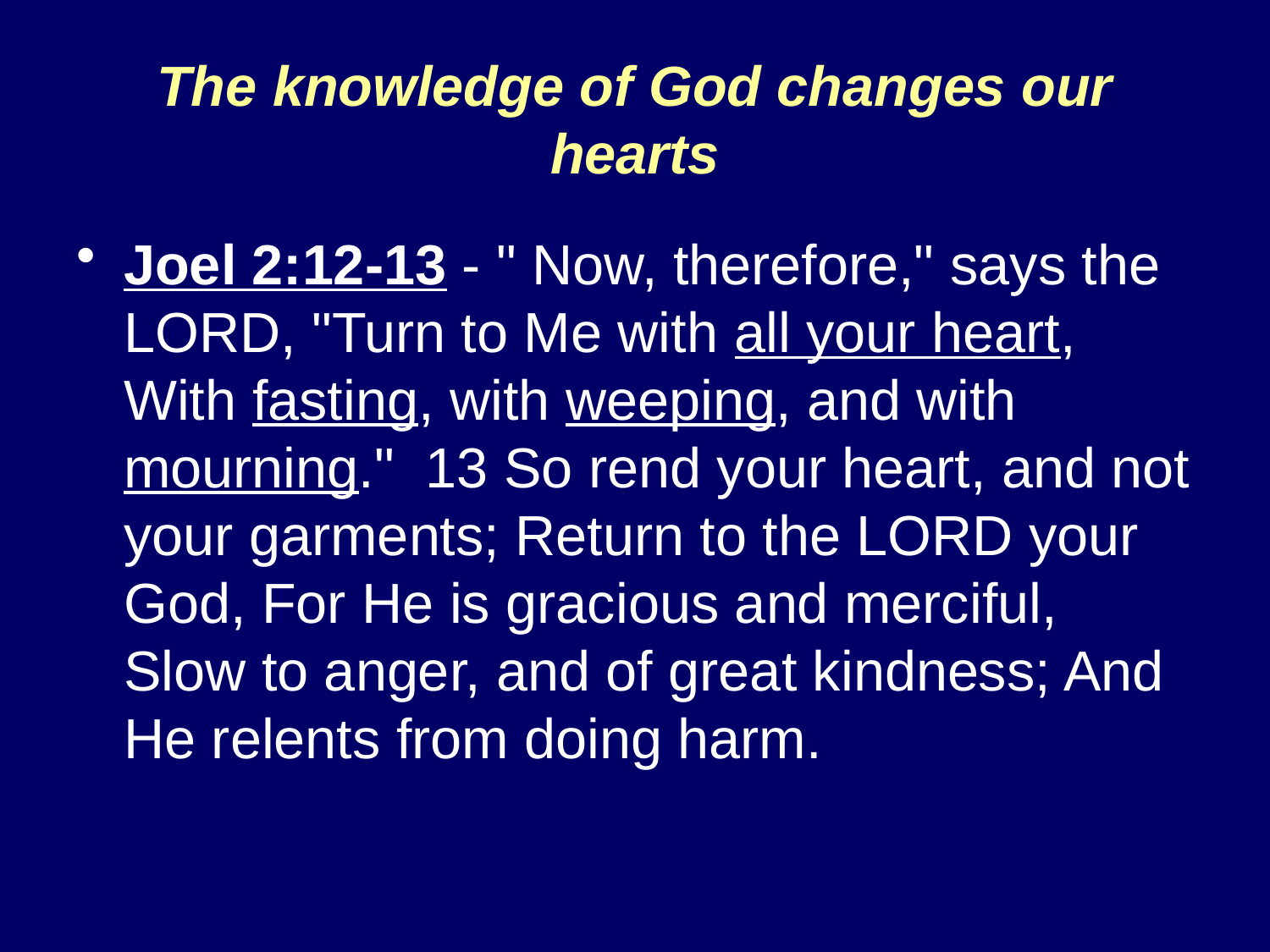

# The knowledge of God changes our hearts
Joel 2:12-13 - " Now, therefore," says the LORD, "Turn to Me with all your heart, With fasting, with weeping, and with mourning."  13 So rend your heart, and not your garments; Return to the LORD your God, For He is gracious and merciful, Slow to anger, and of great kindness; And He relents from doing harm.